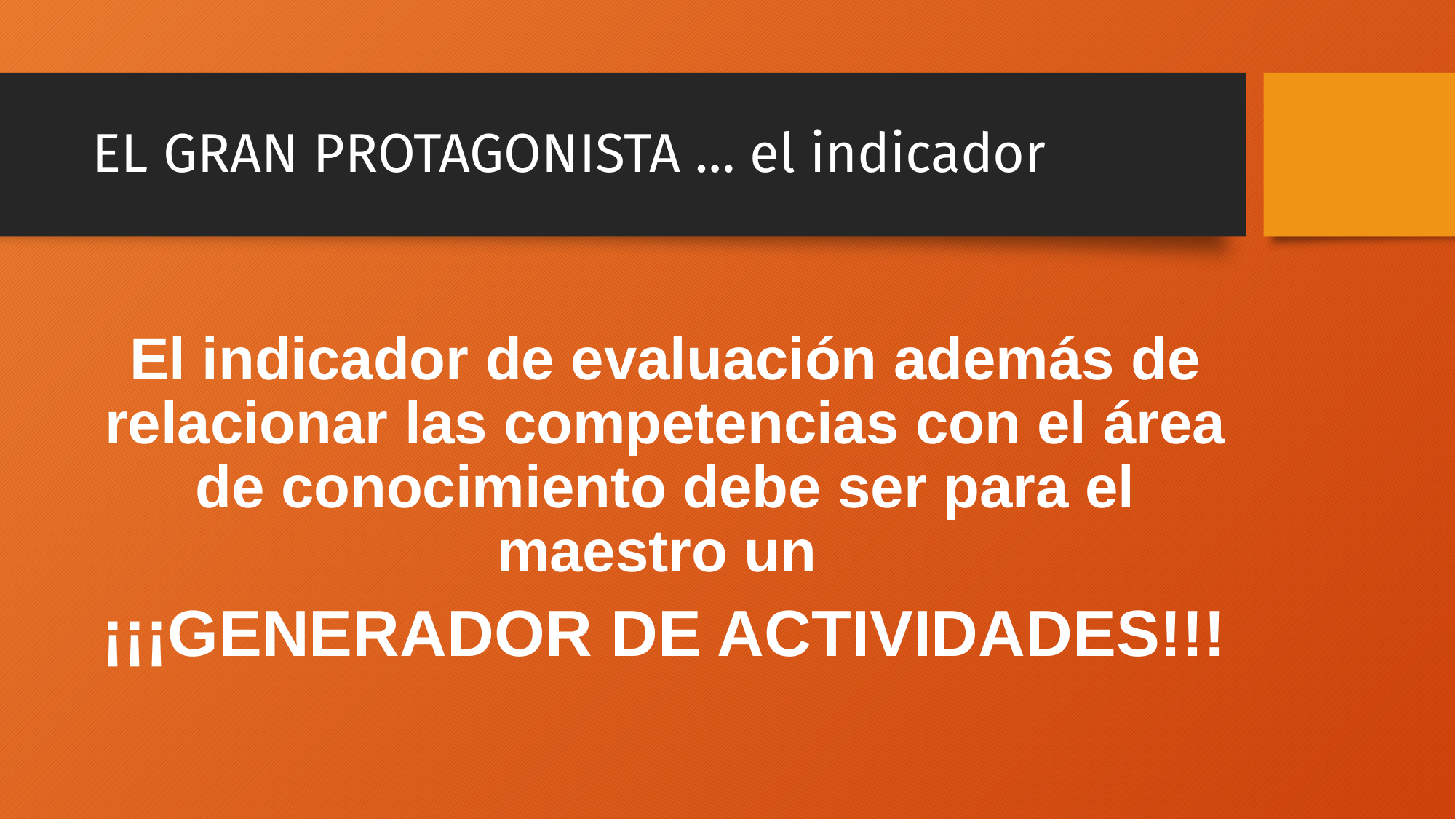

# EL GRAN PROTAGONISTA … el indicador
El indicador de evaluación además de relacionar las competencias con el área de conocimiento debe ser para el maestro un
¡¡¡GENERADOR DE ACTIVIDADES!!!